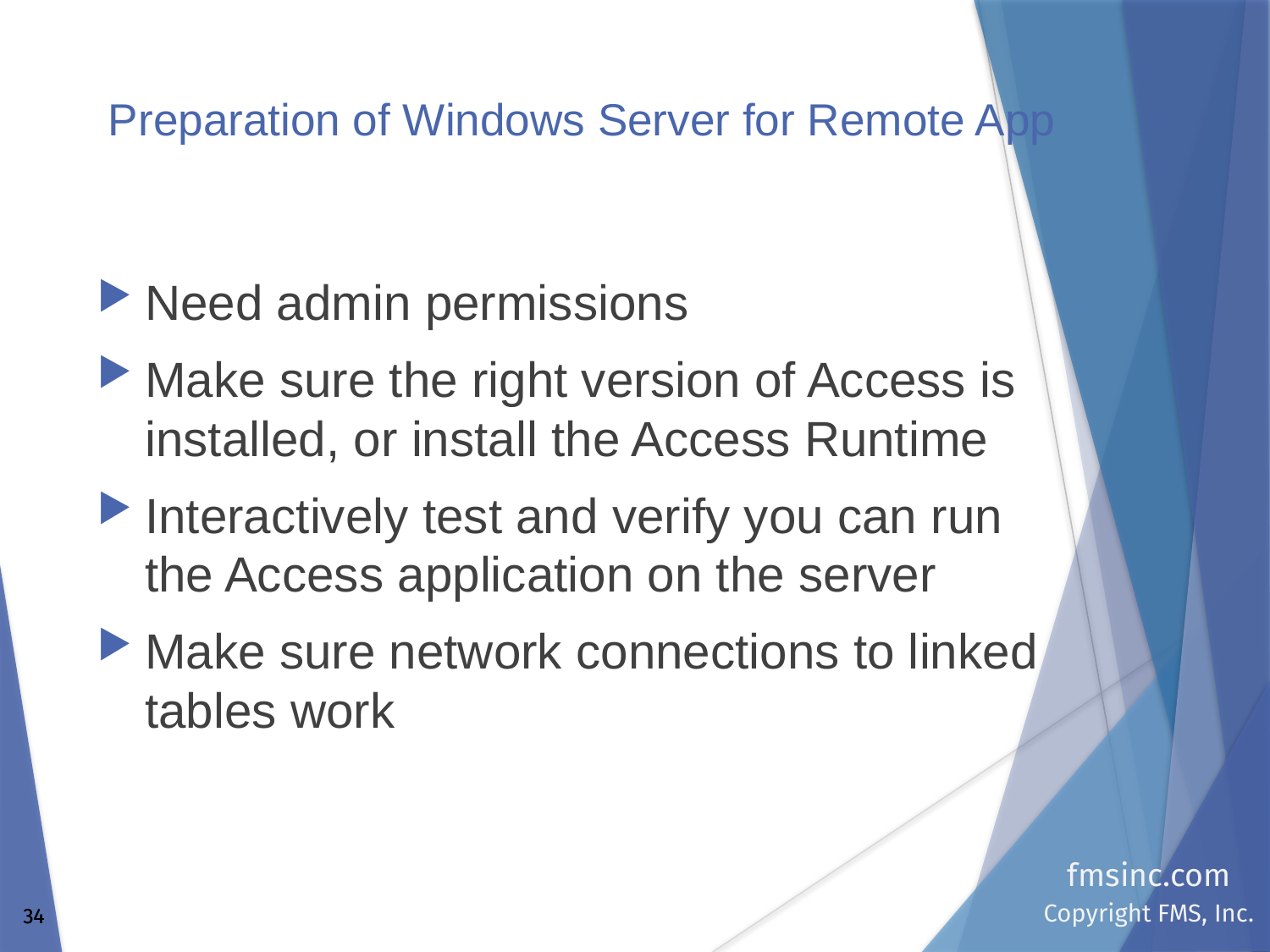

# Preparation of Windows Server for Remote App
Need admin permissions
Make sure the right version of Access is installed, or install the Access Runtime
Interactively test and verify you can run the Access application on the server
Make sure network connections to linked tables work